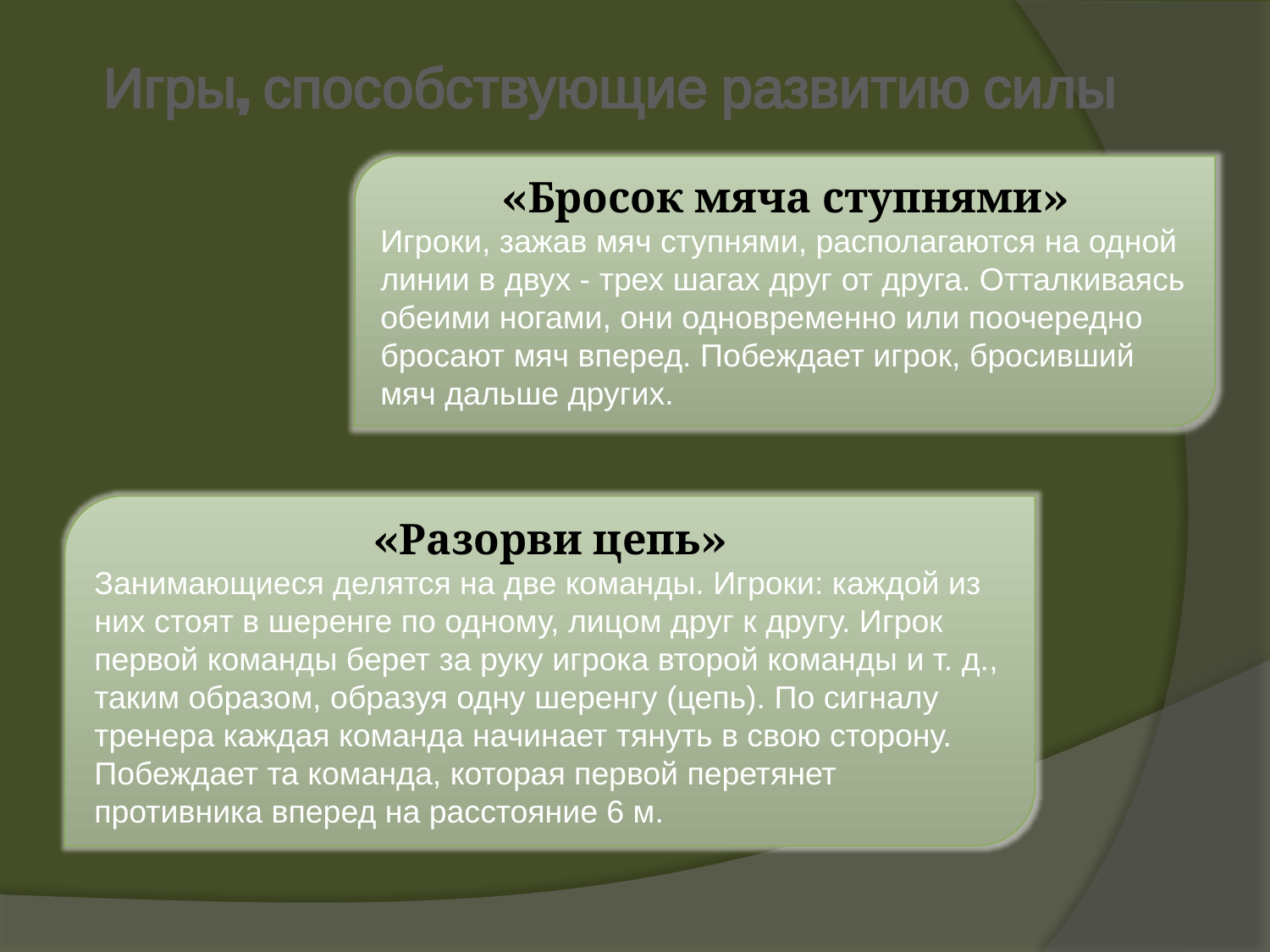

Игры, способствующие развитию силы
«Бросок мяча ступнями»
Игроки, зажав мяч ступнями, располагаются на одной линии в двух - трех шагах друг от друга. Отталкиваясь обеими ногами, они одновременно или поочередно бросают мяч вперед. Побеждает игрок, бросивший мяч дальше других.
«Разорви цепь»
Занимающиеся делятся на две команды. Игроки: каждой из них стоят в шеренге по одному, лицом друг к другу. Игрок первой команды берет за руку игрока второй команды и т. д., таким образом, образуя одну шеренгу (цепь). По сигналу тренера каждая команда начинает тянуть в свою сторону. Побеждает та команда, которая первой перетянет противника вперед на расстояние 6 м.